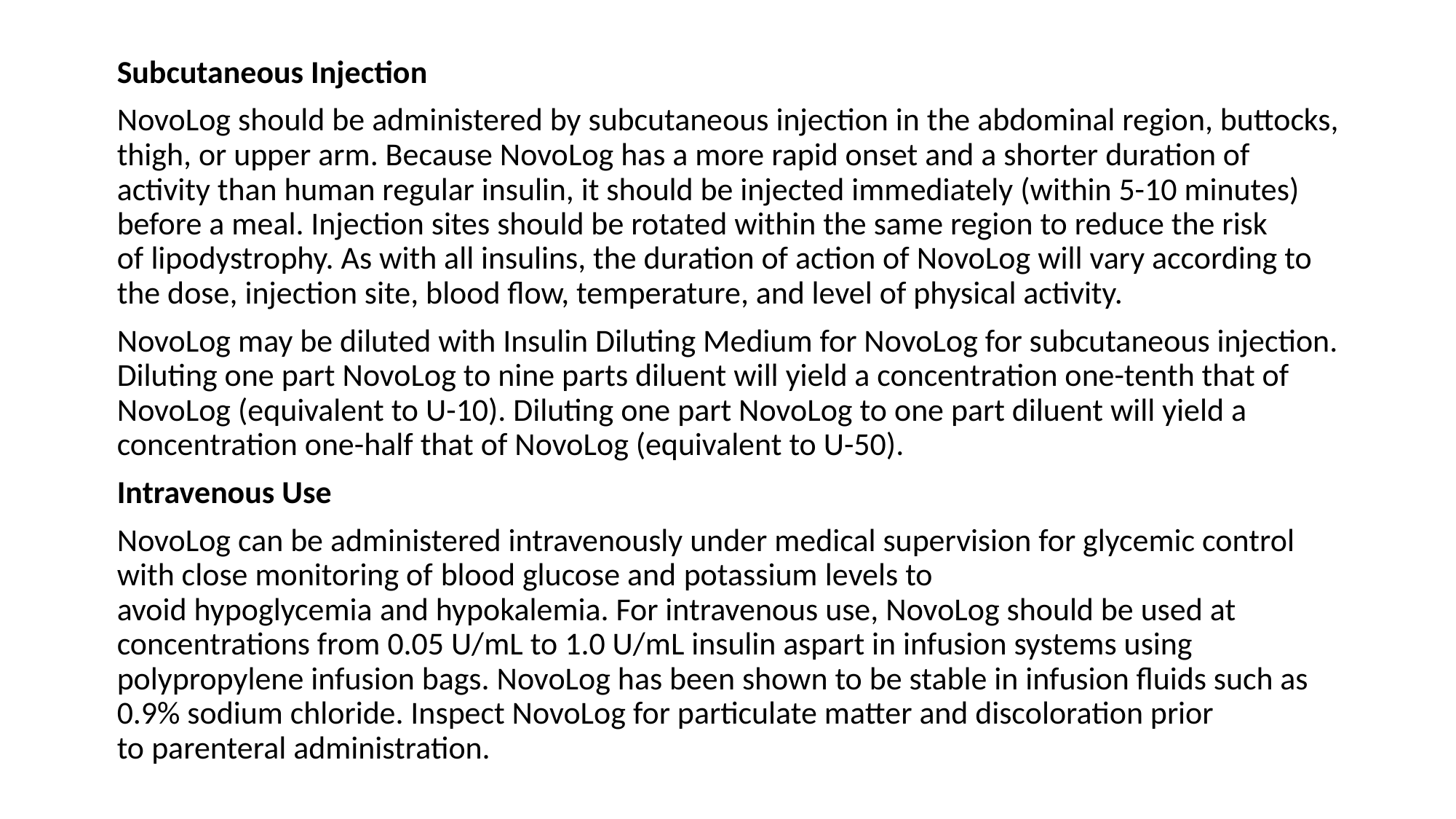

Subcutaneous Injection
NovoLog should be administered by subcutaneous injection in the abdominal region, buttocks, thigh, or upper arm. Because NovoLog has a more rapid onset and a shorter duration of activity than human regular insulin, it should be injected immediately (within 5-10 minutes) before a meal. Injection sites should be rotated within the same region to reduce the risk of lipodystrophy. As with all insulins, the duration of action of NovoLog will vary according to the dose, injection site, blood flow, temperature, and level of physical activity.
NovoLog may be diluted with Insulin Diluting Medium for NovoLog for subcutaneous injection. Diluting one part NovoLog to nine parts diluent will yield a concentration one-tenth that of NovoLog (equivalent to U-10). Diluting one part NovoLog to one part diluent will yield a concentration one-half that of NovoLog (equivalent to U-50).
Intravenous Use
NovoLog can be administered intravenously under medical supervision for glycemic control with close monitoring of blood glucose and potassium levels to avoid hypoglycemia and hypokalemia. For intravenous use, NovoLog should be used at concentrations from 0.05 U/mL to 1.0 U/mL insulin aspart in infusion systems using polypropylene infusion bags. NovoLog has been shown to be stable in infusion fluids such as 0.9% sodium chloride. Inspect NovoLog for particulate matter and discoloration prior to parenteral administration.